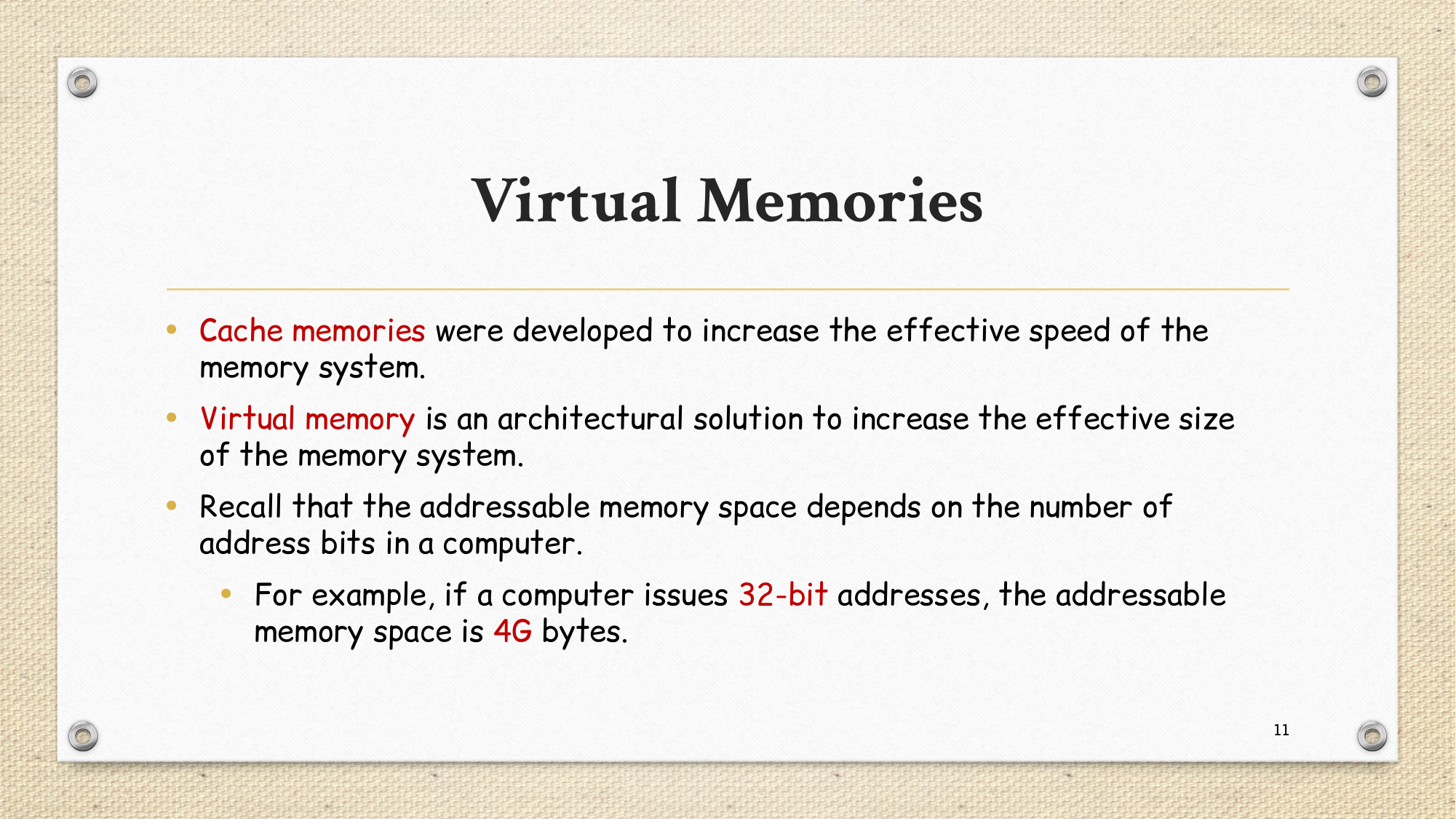

# Virtual Memories
Cache memories were developed to increase the effective speed of the memory system.
Virtual memory is an architectural solution to increase the effective size of the memory system.
Recall that the addressable memory space depends on the number of address bits in a computer.
For example, if a computer issues 32-bit addresses, the addressable memory space is 4G bytes.

11